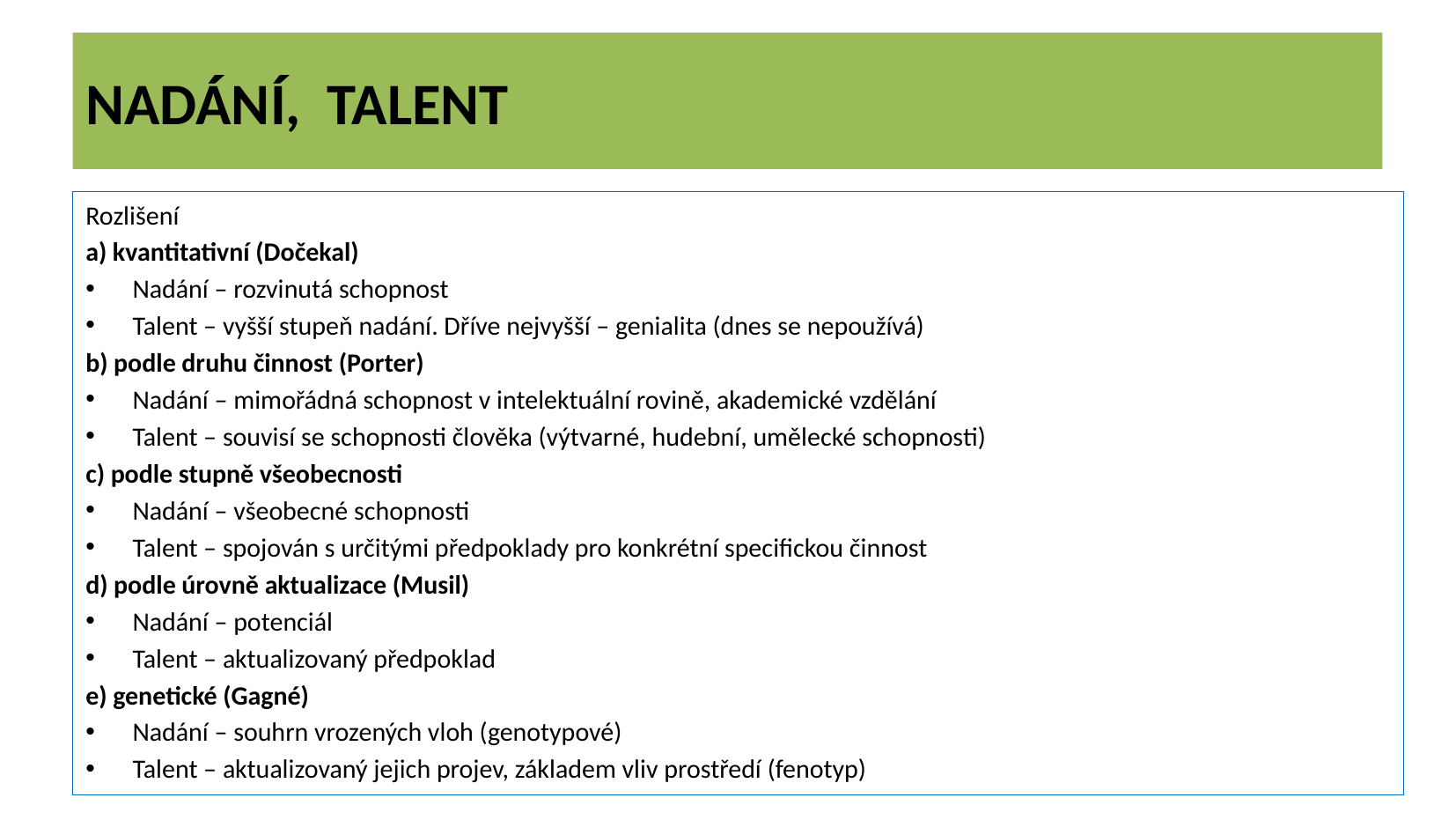

NADÁNÍ,  TALENT
Rozlišení
a) kvantitativní (Dočekal)
Nadání – rozvinutá schopnost
Talent – vyšší stupeň nadání. Dříve nejvyšší – genialita (dnes se nepoužívá)
b) podle druhu činnost (Porter)
Nadání – mimořádná schopnost v intelektuální rovině, akademické vzdělání
Talent – souvisí se schopnosti člověka (výtvarné, hudební, umělecké schopnosti)
c) podle stupně všeobecnosti
Nadání – všeobecné schopnosti
Talent – spojován s určitými předpoklady pro konkrétní specifickou činnost
d) podle úrovně aktualizace (Musil)
Nadání – potenciál
Talent – aktualizovaný předpoklad
e) genetické (Gagné)
Nadání – souhrn vrozených vloh (genotypové)
Talent – aktualizovaný jejich projev, základem vliv prostředí (fenotyp)